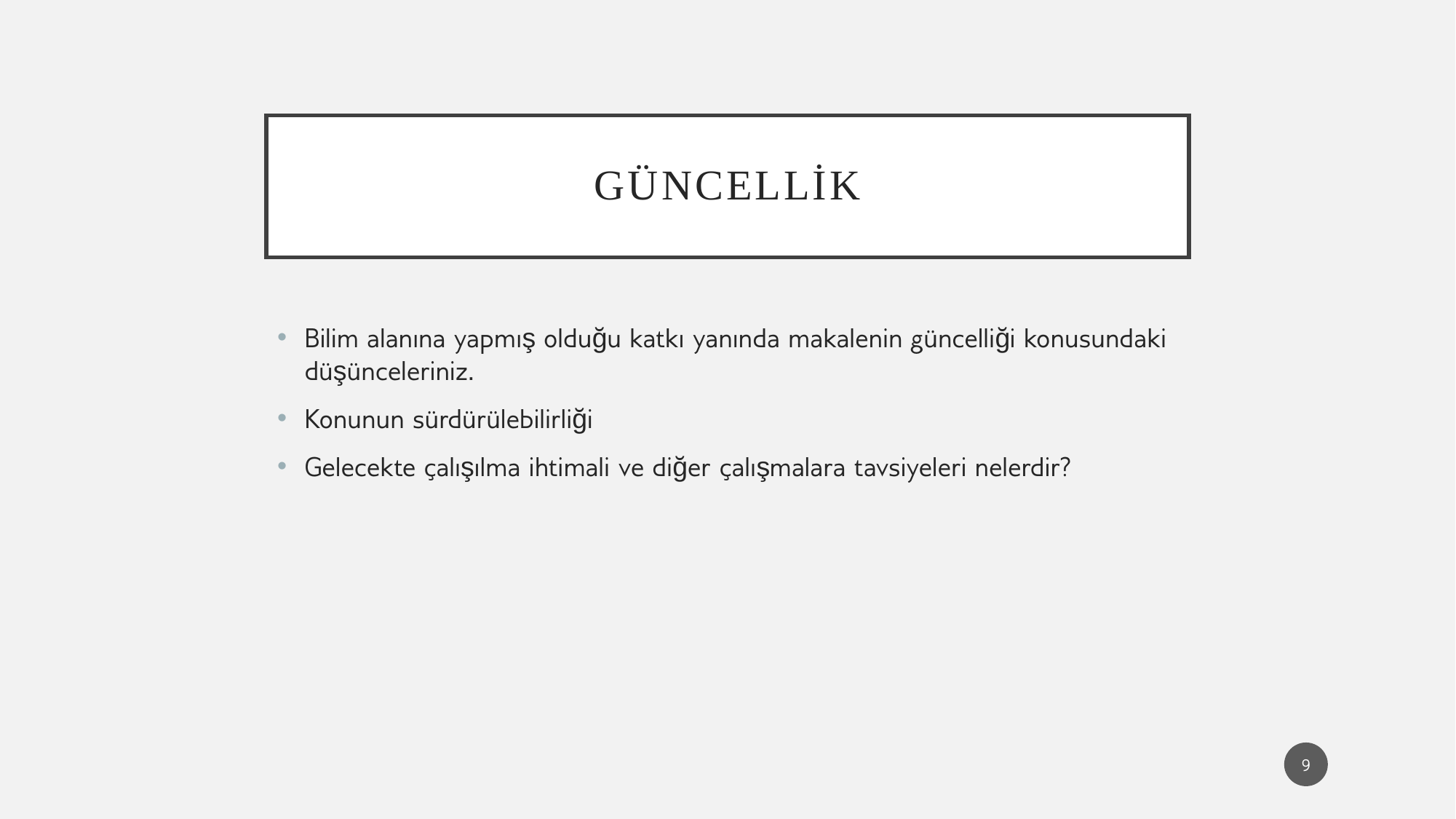

# güncellik
Bilim alanına yapmış olduğu katkı yanında makalenin güncelliği konusundaki düşünceleriniz.
Konunun sürdürülebilirliği
Gelecekte çalışılma ihtimali ve diğer çalışmalara tavsiyeleri nelerdir?
9